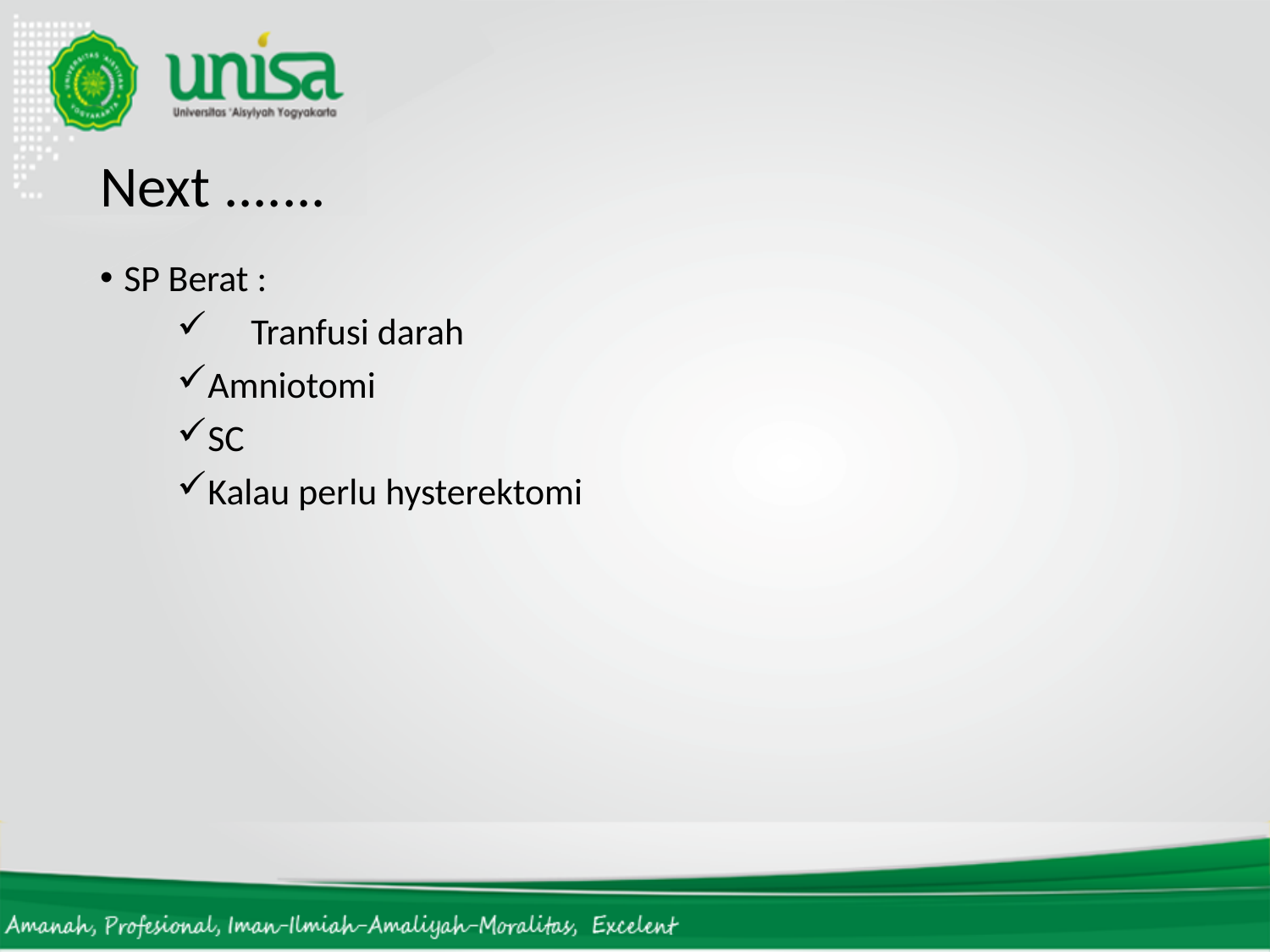

# Next .......
SP Berat :
	Tranfusi darah
Amniotomi
SC
Kalau perlu hysterektomi